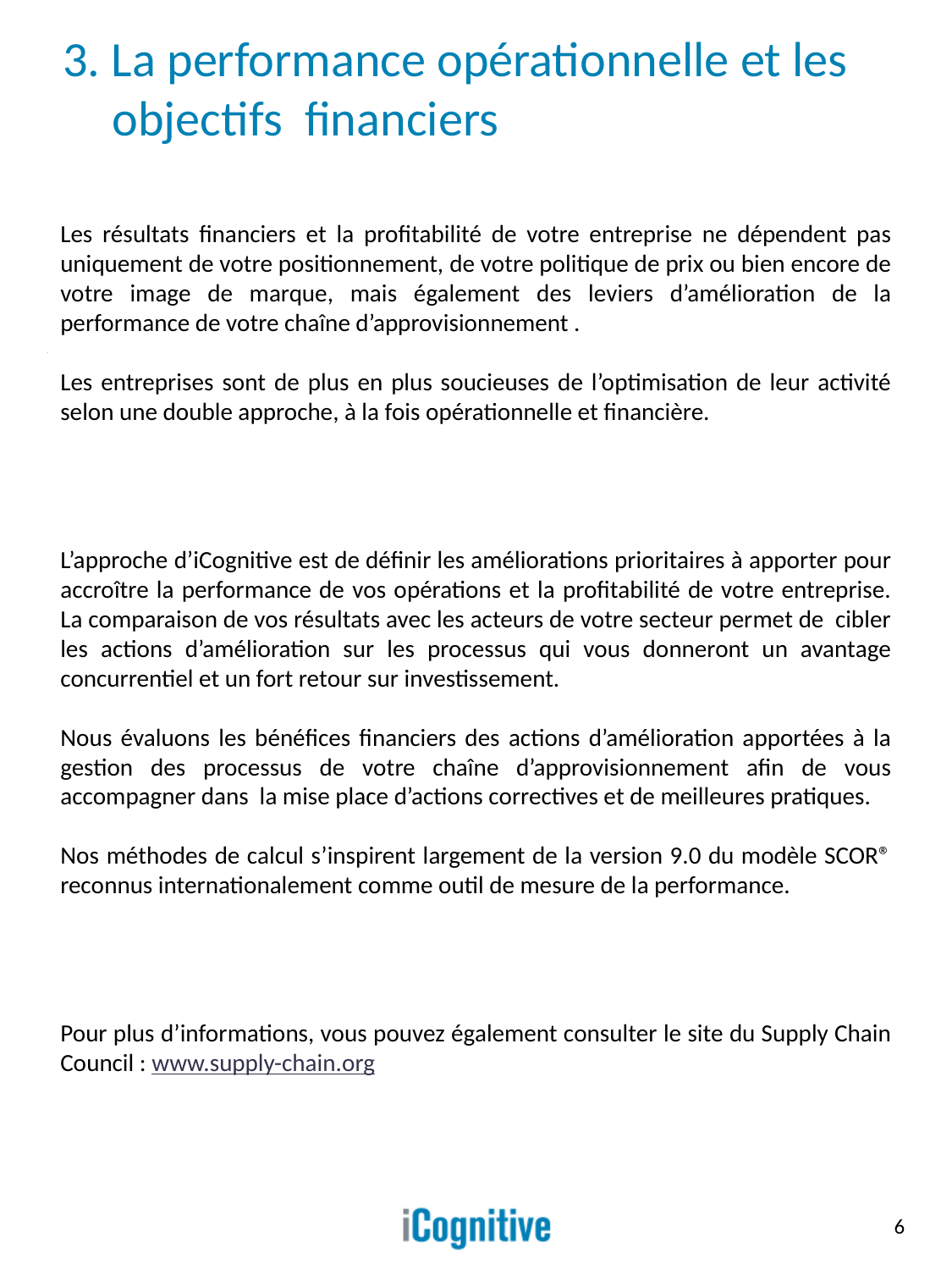

# 3. La performance opérationnelle et les objectifs  financiers
Les résultats financiers et la profitabilité de votre entreprise ne dépendent pas uniquement de votre positionnement, de votre politique de prix ou bien encore de votre image de marque, mais également des leviers d’amélioration de la performance de votre chaîne d’approvisionnement .

Les entreprises sont de plus en plus soucieuses de l’optimisation de leur activité selon une double approche, à la fois opérationnelle et financière.

L’approche d’iCognitive est de définir les améliorations prioritaires à apporter pour accroître la performance de vos opérations et la profitabilité de votre entreprise. La comparaison de vos résultats avec les acteurs de votre secteur permet de  cibler les actions d’amélioration sur les processus qui vous donneront un avantage concurrentiel et un fort retour sur investissement.

Nous évaluons les bénéfices financiers des actions d’amélioration apportées à la gestion des processus de votre chaîne d’approvisionnement afin de vous accompagner dans  la mise place d’actions correctives et de meilleures pratiques.

Nos méthodes de calcul s’inspirent largement de la version 9.0 du modèle SCOR® reconnus internationalement comme outil de mesure de la performance.

Pour plus d’informations, vous pouvez également consulter le site du Supply Chain Council : www.supply-chain.org

6